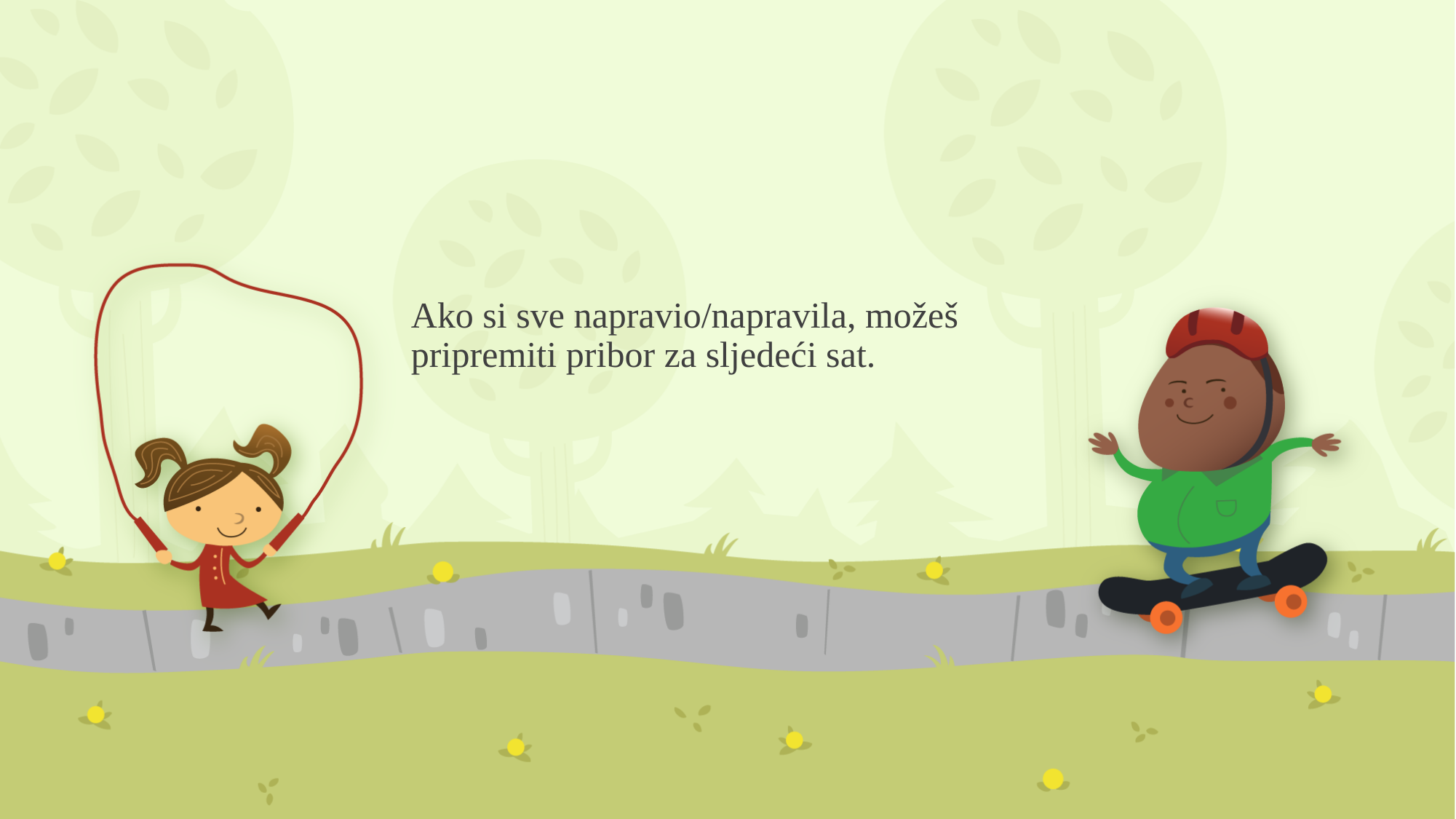

Ako si sve napravio/napravila, možeš pripremiti pribor za sljedeći sat.